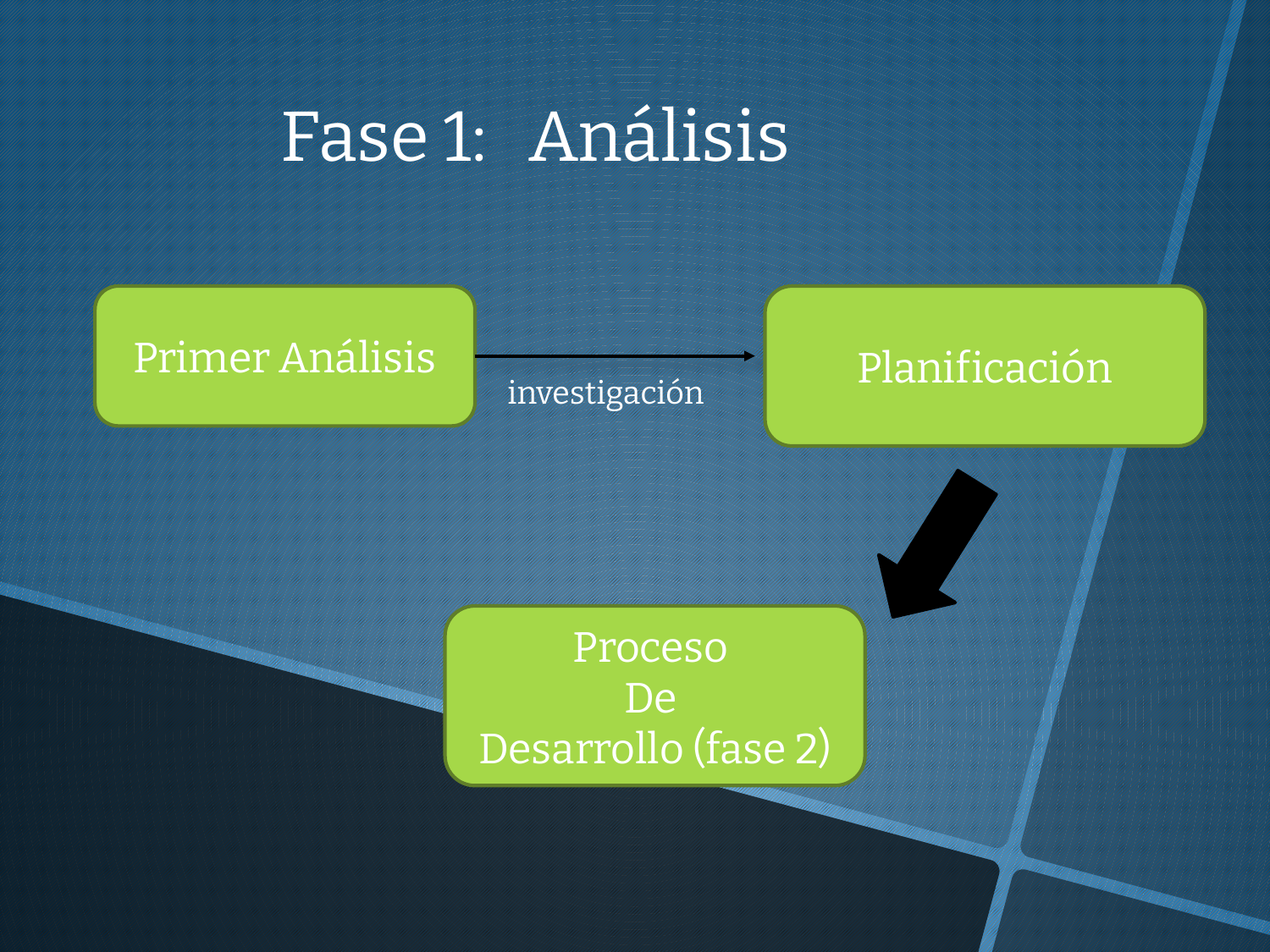

Fase 1:   Análisis
Primer Análisis
Planificación
investigación

Proceso
De
Desarrollo (fase 2)